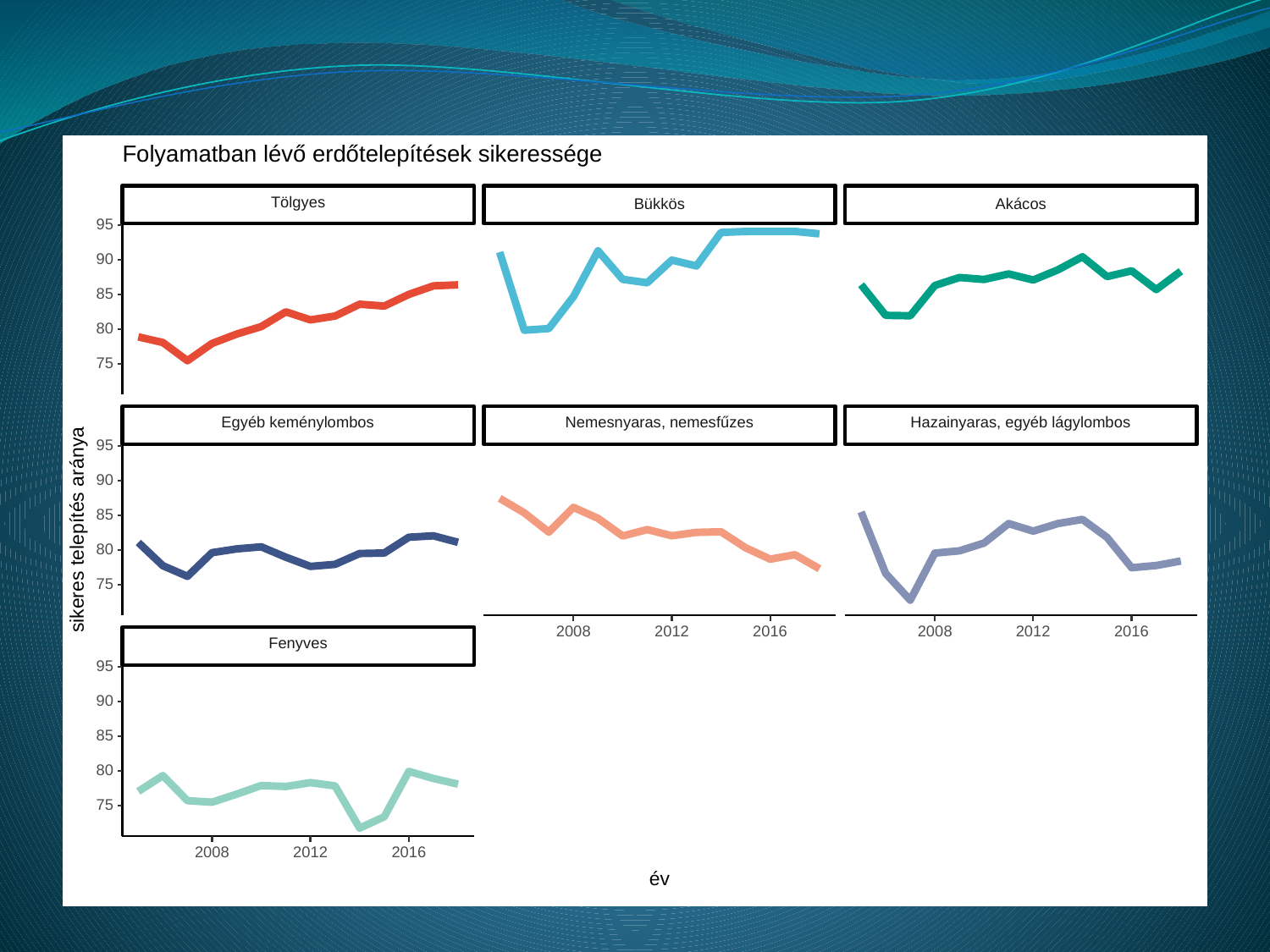

#

Folyamatban lévő erdőtelepítések sikeressége

Tölgyes
Bükkös
Akácos
95

90

85

80

75

Nemesnyaras, nemesfűzes
Egyéb keménylombos
Hazainyaras, egyéb lágylombos
95

90

85

sikeres telepítés aránya

80

75

2008
2012
2016
2008
2012
2016

Fenyves
95

90

85

80

75

2008
2012
2016
év